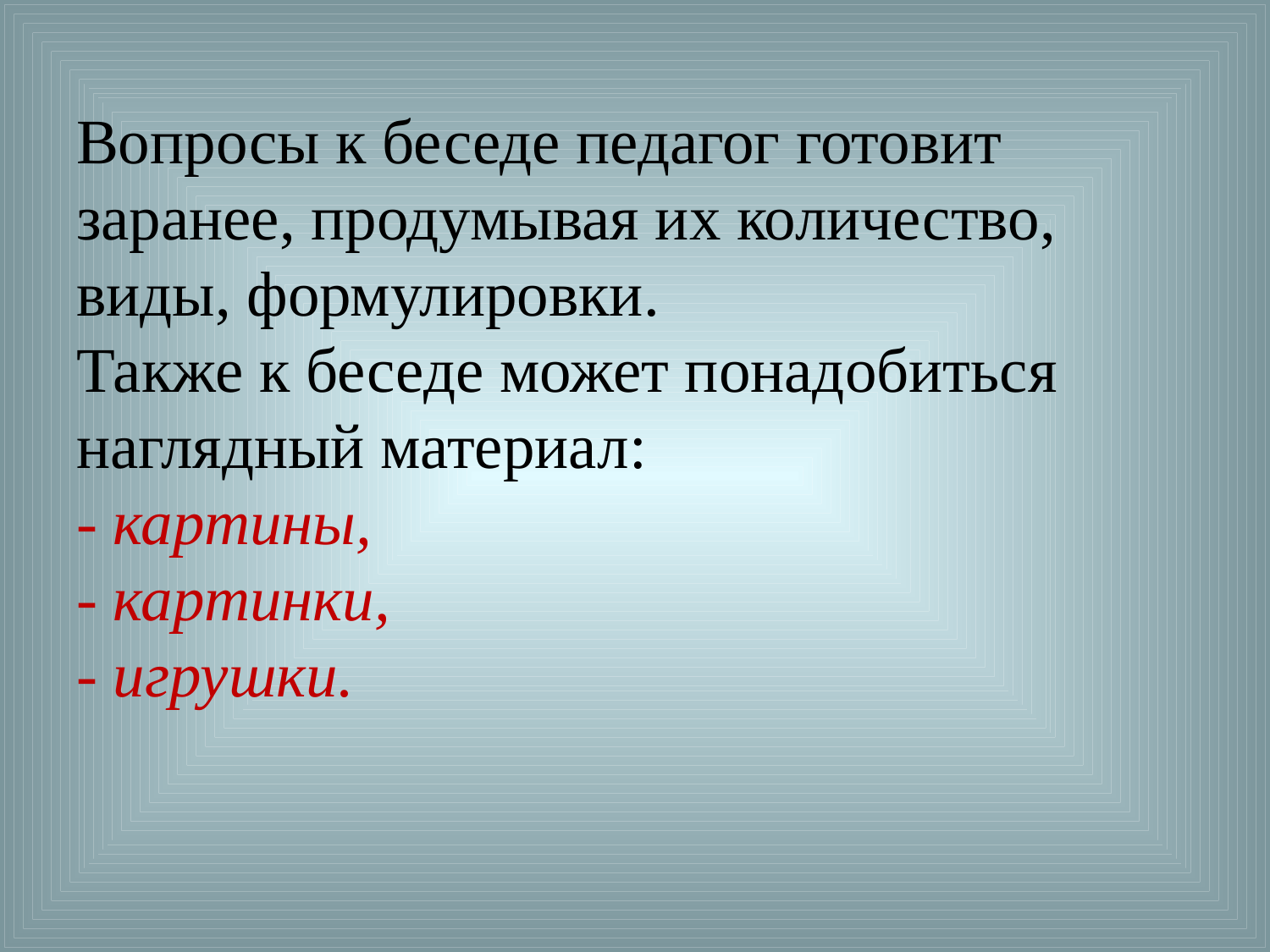

# Вопросы к беседе педагог готовит заранее, продумывая их количество, виды, формулировки. Также к беседе может понадобиться наглядный материал: - картины, - картинки, - игрушки.